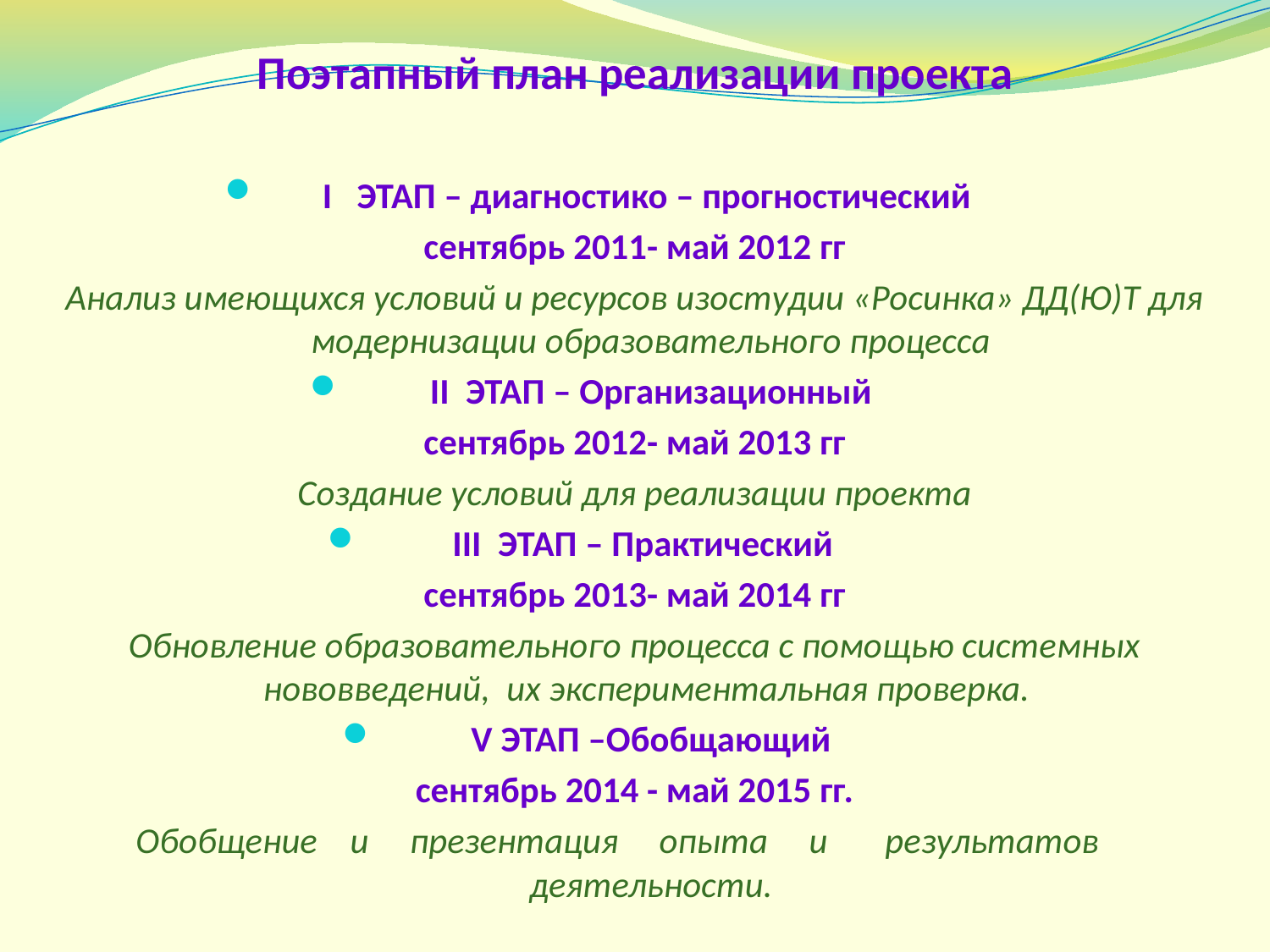

# Поэтапный план реализации проекта
I   ЭТАП – диагностико – прогностический
сентябрь 2011- май 2012 гг
Анализ имеющихся условий и ресурсов изостудии «Росинка» ДД(Ю)Т для модернизации образовательного процесса
II  ЭТАП – Организационный
сентябрь 2012- май 2013 гг
Создание условий для реализации проекта
III  ЭТАП – Практический
сентябрь 2013- май 2014 гг
Обновление образовательного процесса с помощью системных нововведений,  их экспериментальная проверка.
V ЭТАП –Обобщающий
сентябрь 2014 - май 2015 гг.
Обобщение    и     презентация     опыта     и       результатов     деятельности.